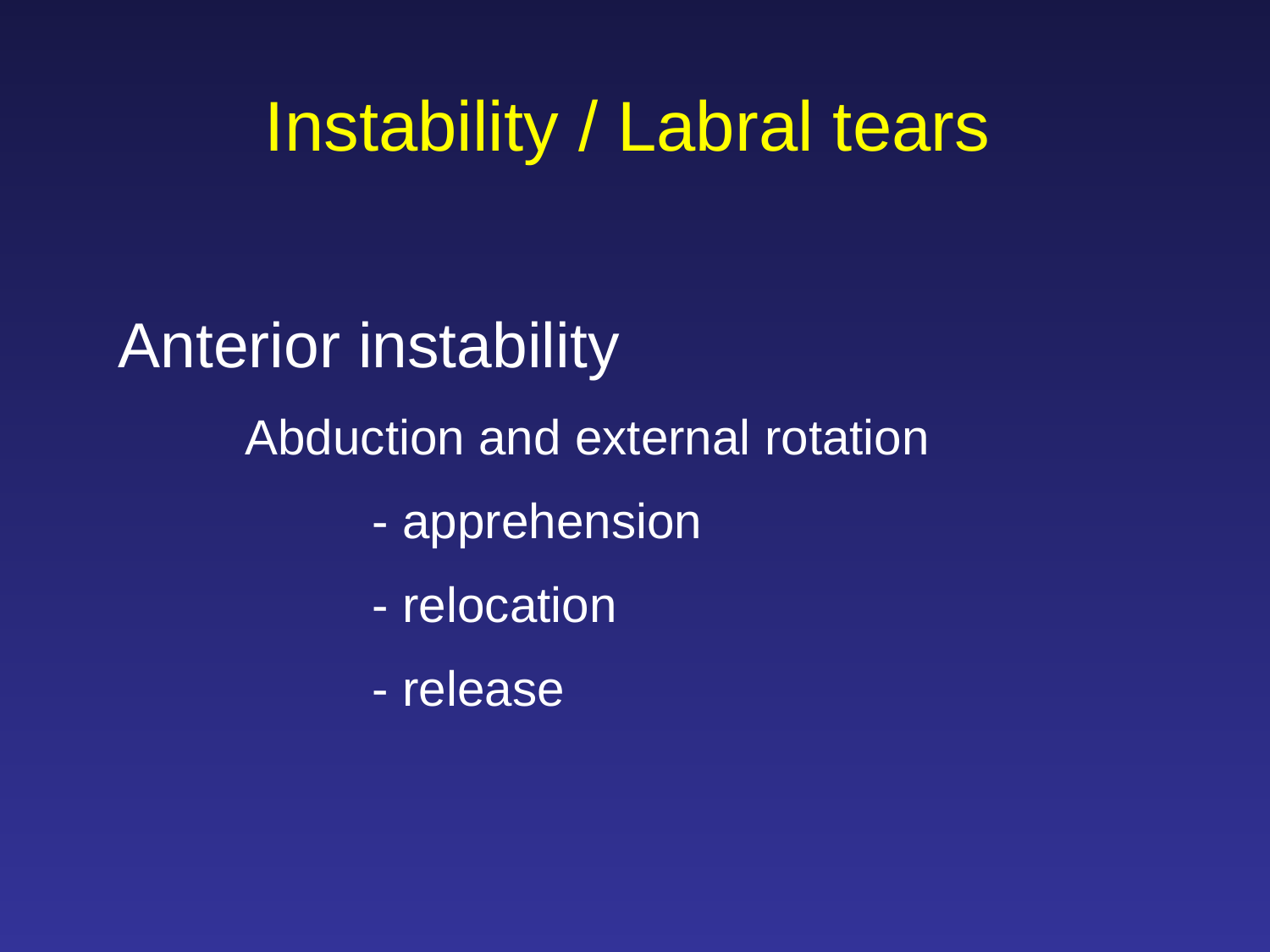

Instability / Labral tears

Anterior instability
Abduction and external rotation
	- apprehension
	- relocation
	- release